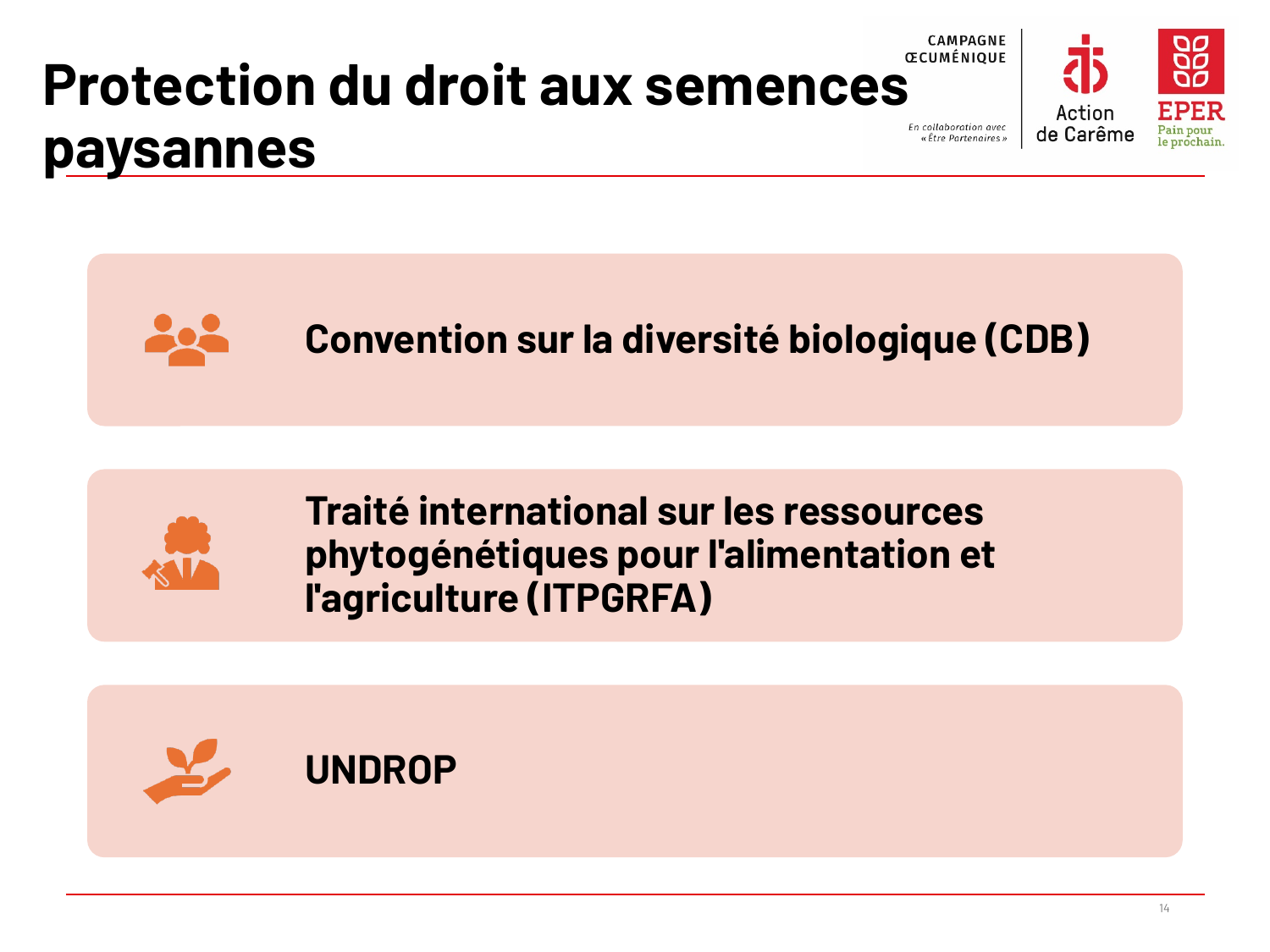

# Protection du droit aux semences paysannes
Convention sur la diversité biologique (CDB)
Traité international sur les ressources phytogénétiques pour l'alimentation et l'agriculture (ITPGRFA)
UNDROP
14